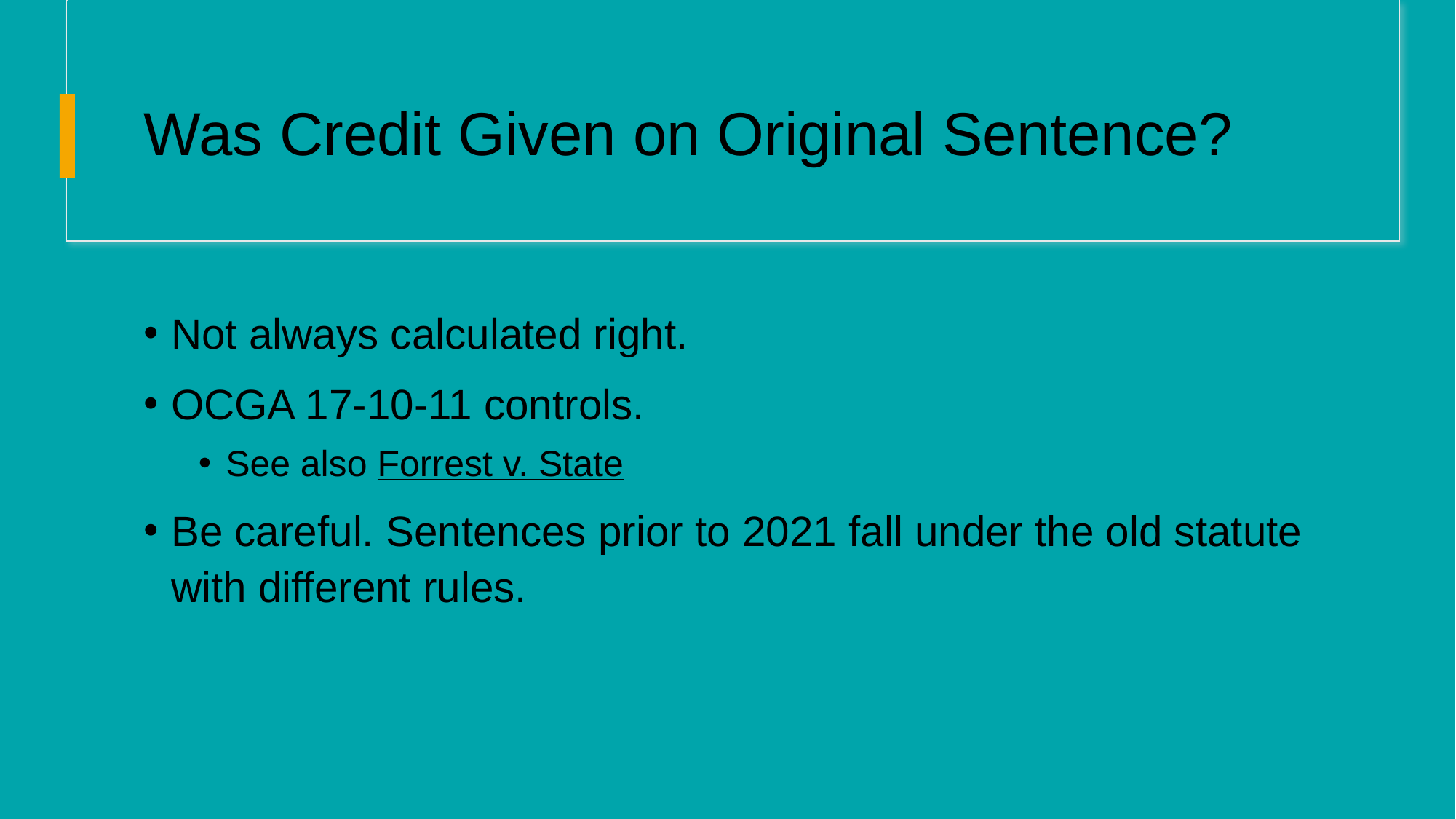

# Was Credit Given on Original Sentence?
Not always calculated right.
OCGA 17-10-11 controls.
See also Forrest v. State
Be careful. Sentences prior to 2021 fall under the old statute with different rules.